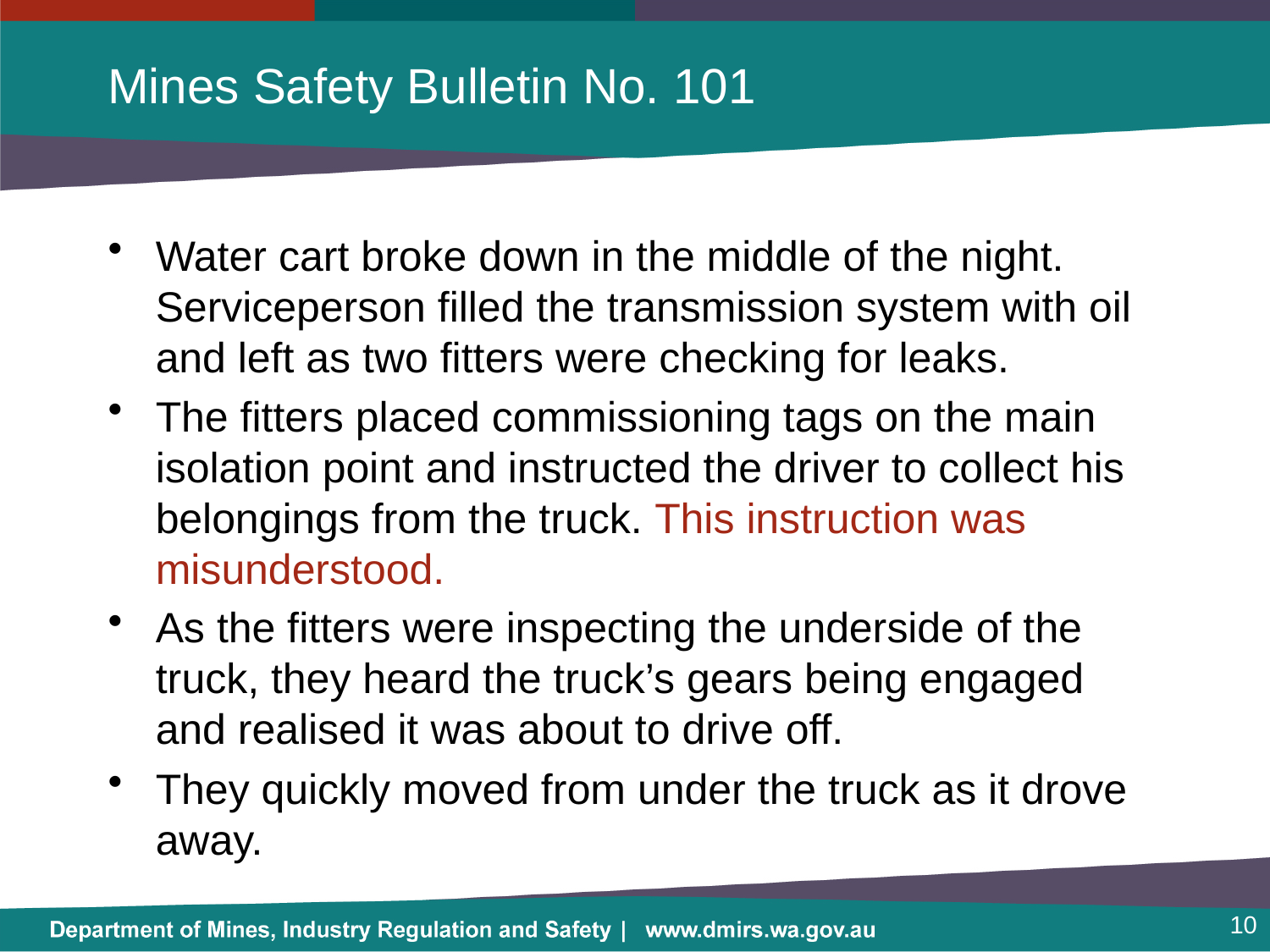

# Mines Safety Bulletin No. 101
Water cart broke down in the middle of the night. Serviceperson filled the transmission system with oil and left as two fitters were checking for leaks.
The fitters placed commissioning tags on the main isolation point and instructed the driver to collect his belongings from the truck. This instruction was misunderstood.
As the fitters were inspecting the underside of the truck, they heard the truck’s gears being engaged and realised it was about to drive off.
They quickly moved from under the truck as it drove away.

10